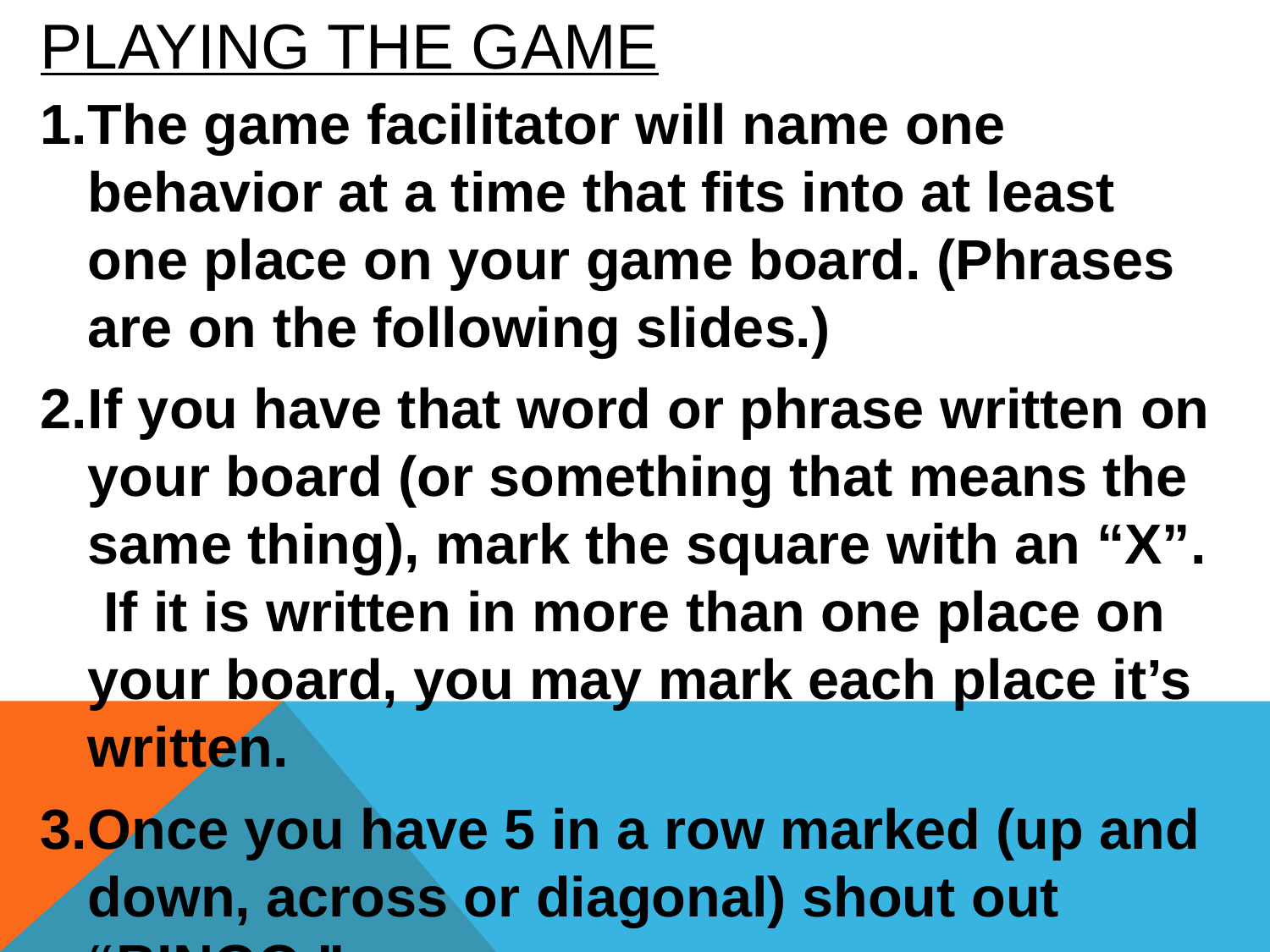

# Playing the GAME
The game facilitator will name one behavior at a time that fits into at least one place on your game board. (Phrases are on the following slides.)
If you have that word or phrase written on your board (or something that means the same thing), mark the square with an “X”.  If it is written in more than one place on your board, you may mark each place it’s written.
Once you have 5 in a row marked (up and down, across or diagonal) shout out “BINGO.”